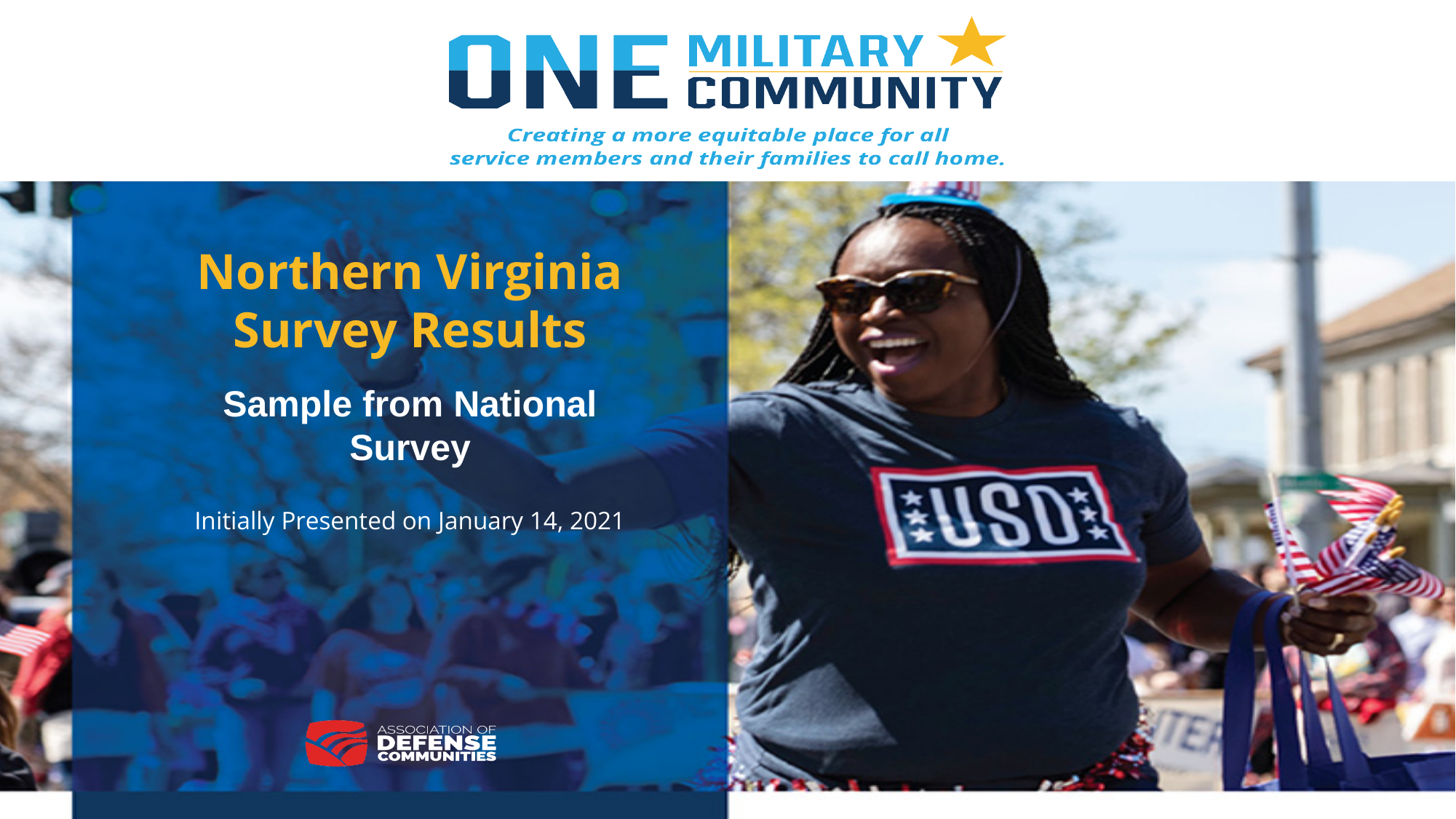

Northern Virginia Survey Results
Sample from National Survey
Initially Presented on January 14, 2021